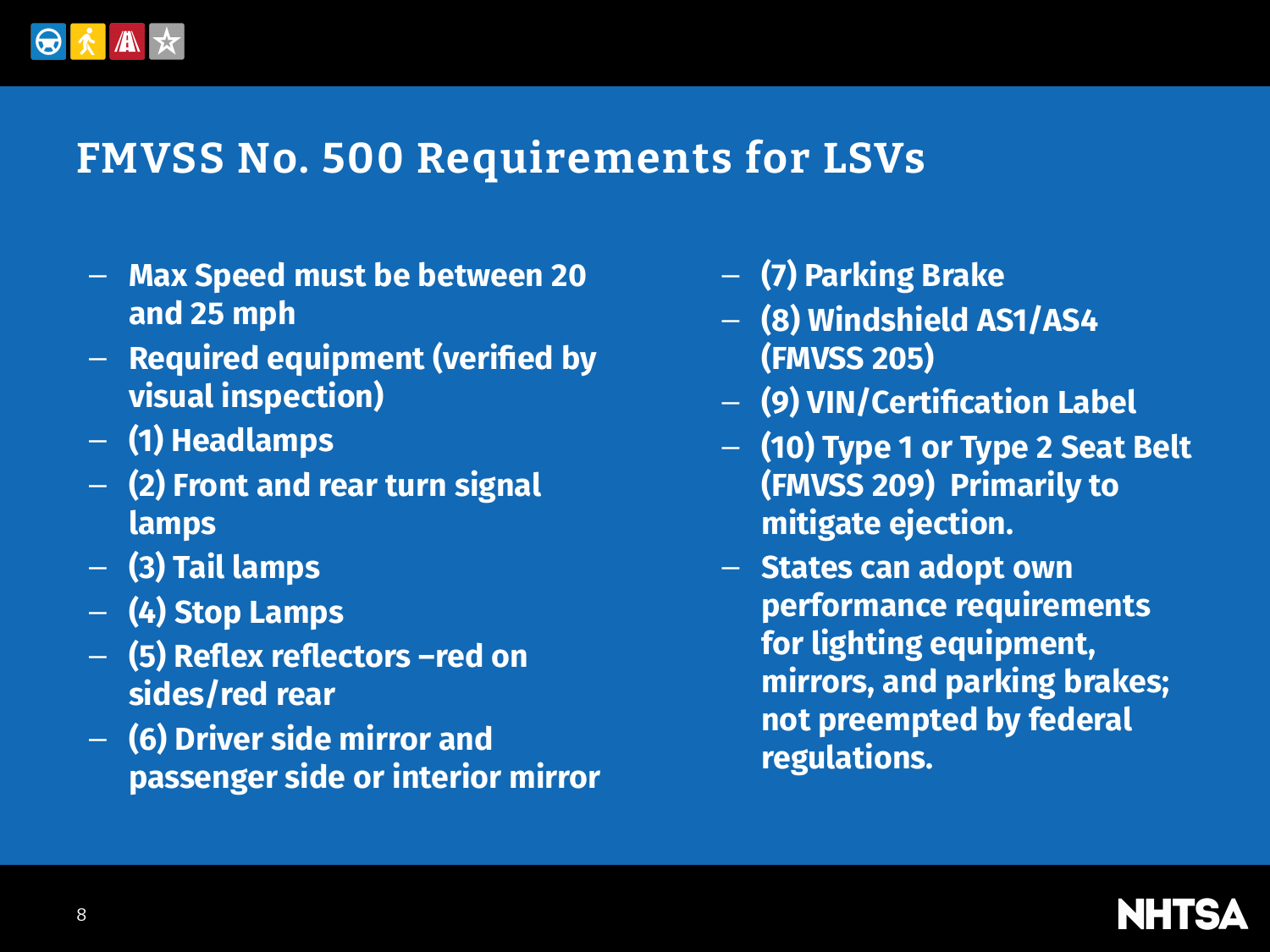

# FMVSS No. 500 Requirements for LSVs
Max Speed must be between 20 and 25 mph
Required equipment (verified by visual inspection)
(1) Headlamps
(2) Front and rear turn signal lamps
(3) Tail lamps
(4) Stop Lamps
(5) Reflex reflectors –red on sides/red rear
(6) Driver side mirror and passenger side or interior mirror
(7) Parking Brake
(8) Windshield AS1/AS4 (FMVSS 205)
(9) VIN/Certification Label
(10) Type 1 or Type 2 Seat Belt (FMVSS 209)  Primarily to mitigate ejection.
States can adopt own performance requirements for lighting equipment, mirrors, and parking brakes; not preempted by federal regulations.
8